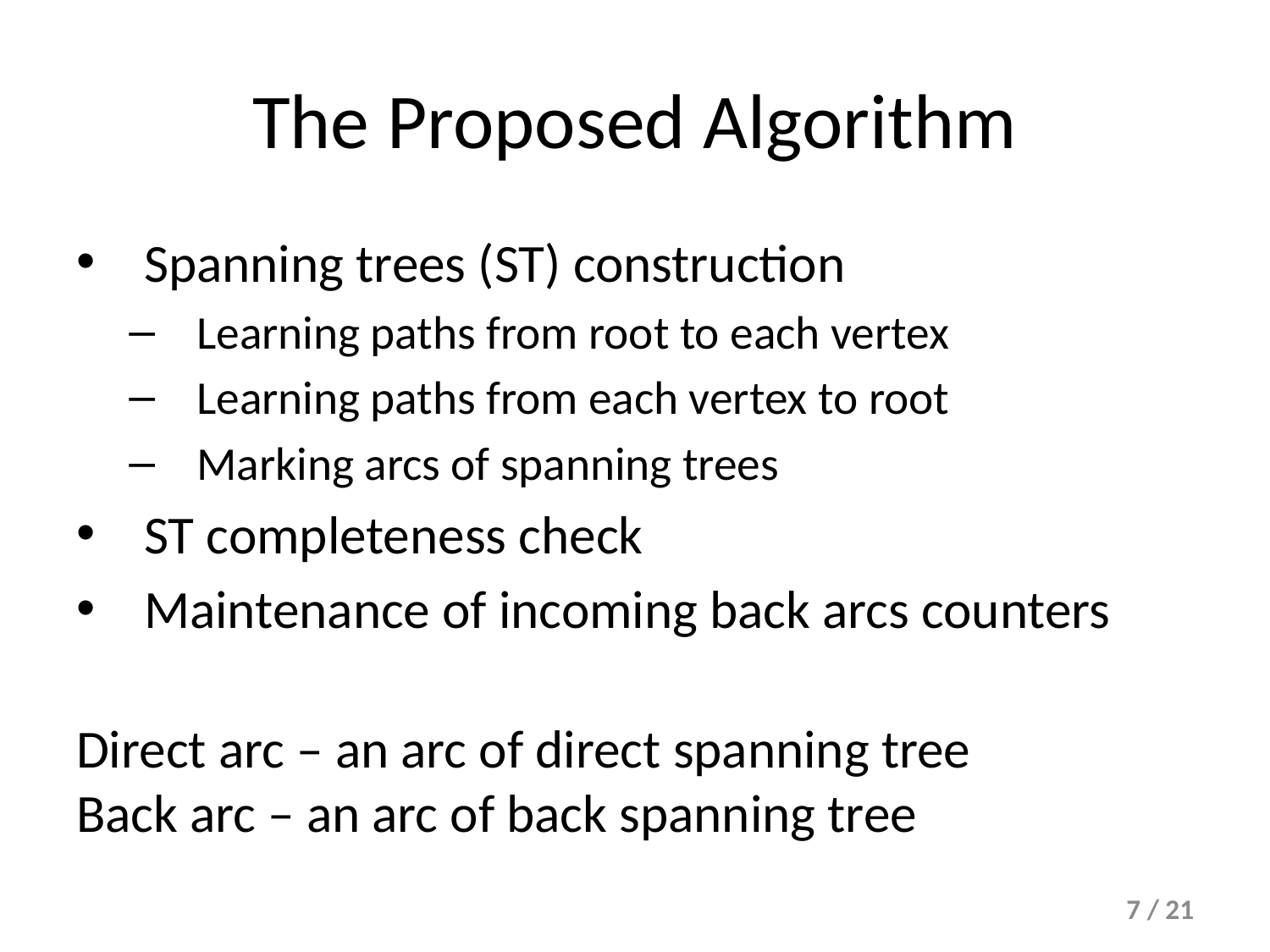

# The Proposed Algorithm
Spanning trees (ST) construction
Learning paths from root to each vertex
Learning paths from each vertex to root
Marking arcs of spanning trees
ST completeness check
Maintenance of incoming back arcs counters

Direct arc – an arc of direct spanning tree
Back arc – an arc of back spanning tree
7 / 21